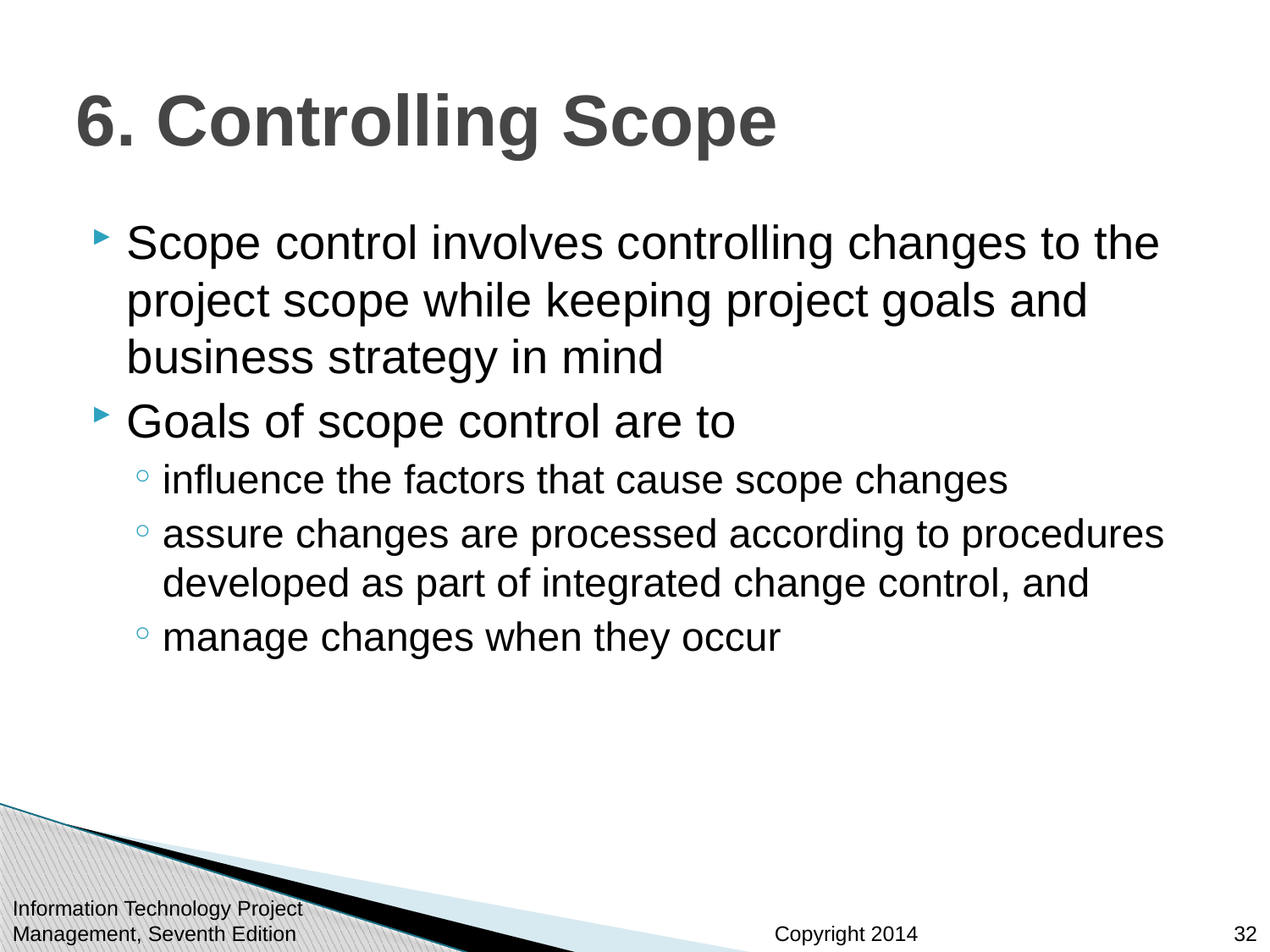

# 6. Controlling Scope
Scope control involves controlling changes to the project scope while keeping project goals and business strategy in mind
Goals of scope control are to
influence the factors that cause scope changes
assure changes are processed according to procedures developed as part of integrated change control, and
manage changes when they occur
Information Technology Project Management, Seventh Edition
32